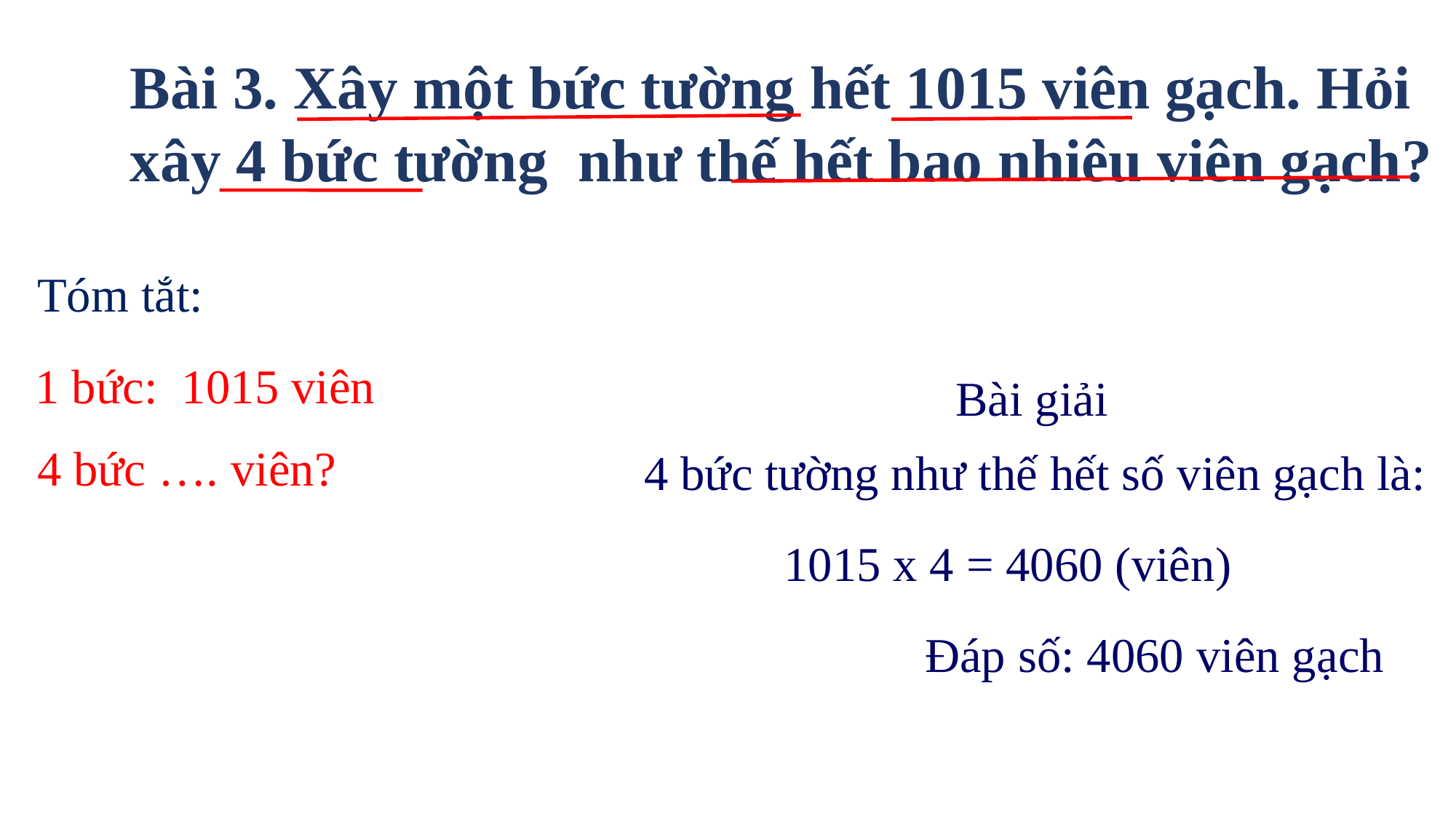

Bài 3. Xây một bức tường hết 1015 viên gạch. Hỏi xây 4 bức tường  như thế hết bao nhiêu viên gạch?

Tóm tắt:
1 bức:  1015 viên
Bài giải
4 bức …. viên?
4 bức tường như thế hết số viên gạch là:
1015 x 4 = 4060 (viên)
Đáp số: 4060 viên gạch